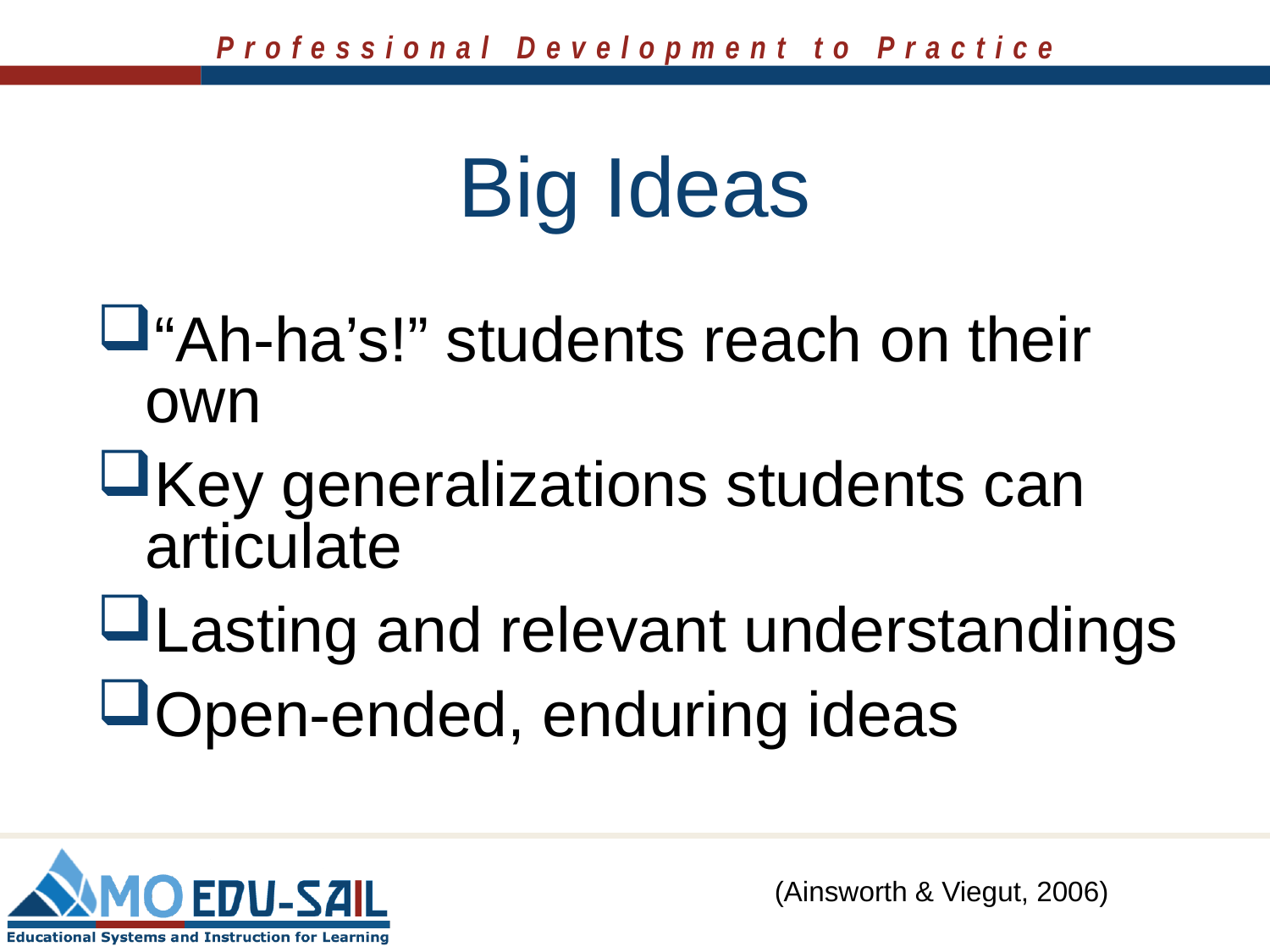

# Big Ideas
“Ah-ha’s!” students reach on their own
Key generalizations students can articulate
Lasting and relevant understandings
Open-ended, enduring ideas
(Ainsworth & Viegut, 2006)